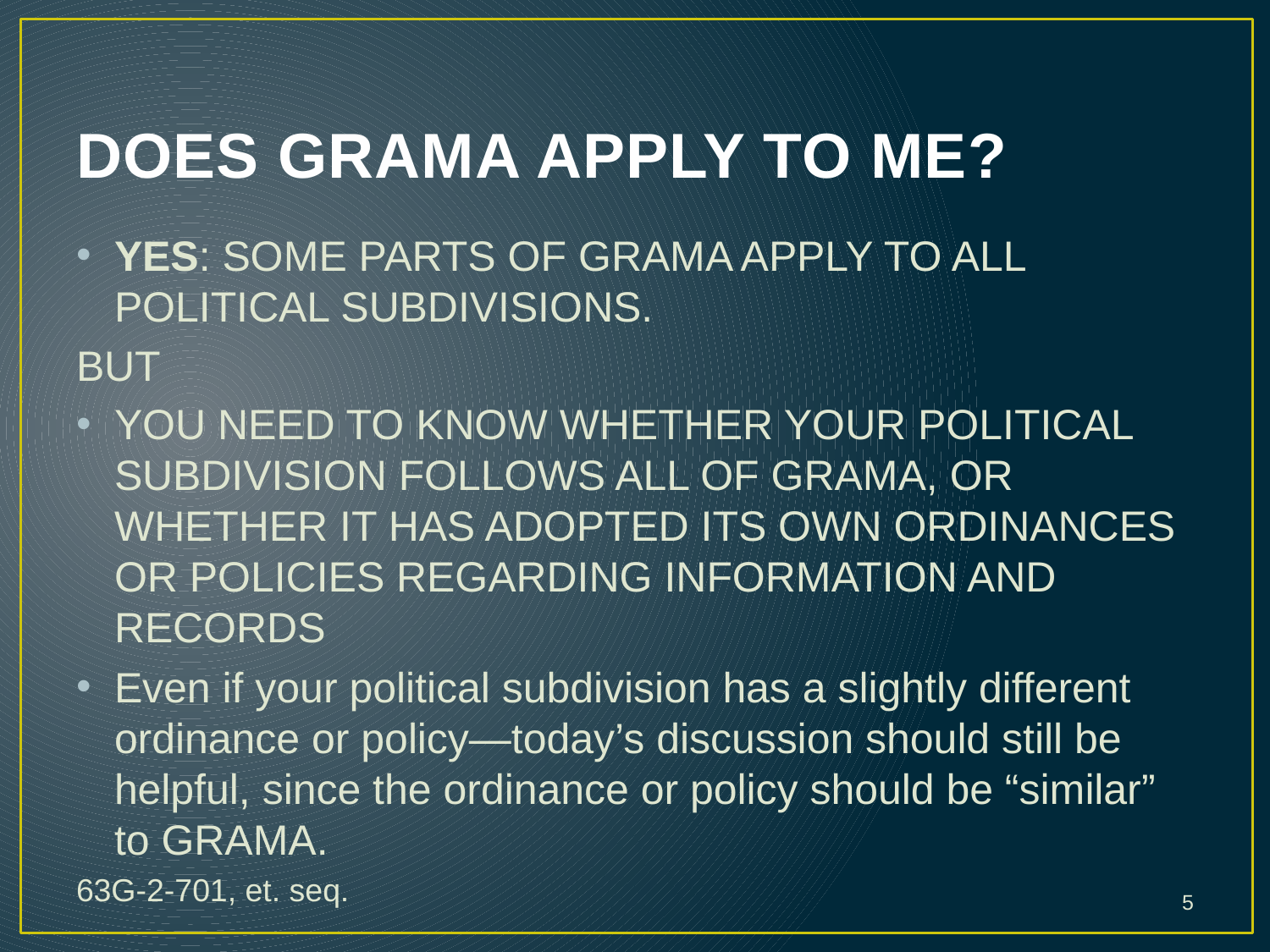

# DOES GRAMA APPLY TO ME?
YES: SOME PARTS OF GRAMA APPLY TO ALL POLITICAL SUBDIVISIONS.
BUT
YOU NEED TO KNOW WHETHER YOUR POLITICAL SUBDIVISION FOLLOWS ALL OF GRAMA, OR WHETHER IT HAS ADOPTED ITS OWN ORDINANCES OR POLICIES REGARDING INFORMATION AND RECORDS
Even if your political subdivision has a slightly different ordinance or policy—today’s discussion should still be helpful, since the ordinance or policy should be “similar” to GRAMA.
63G-2-701, et. seq.

5